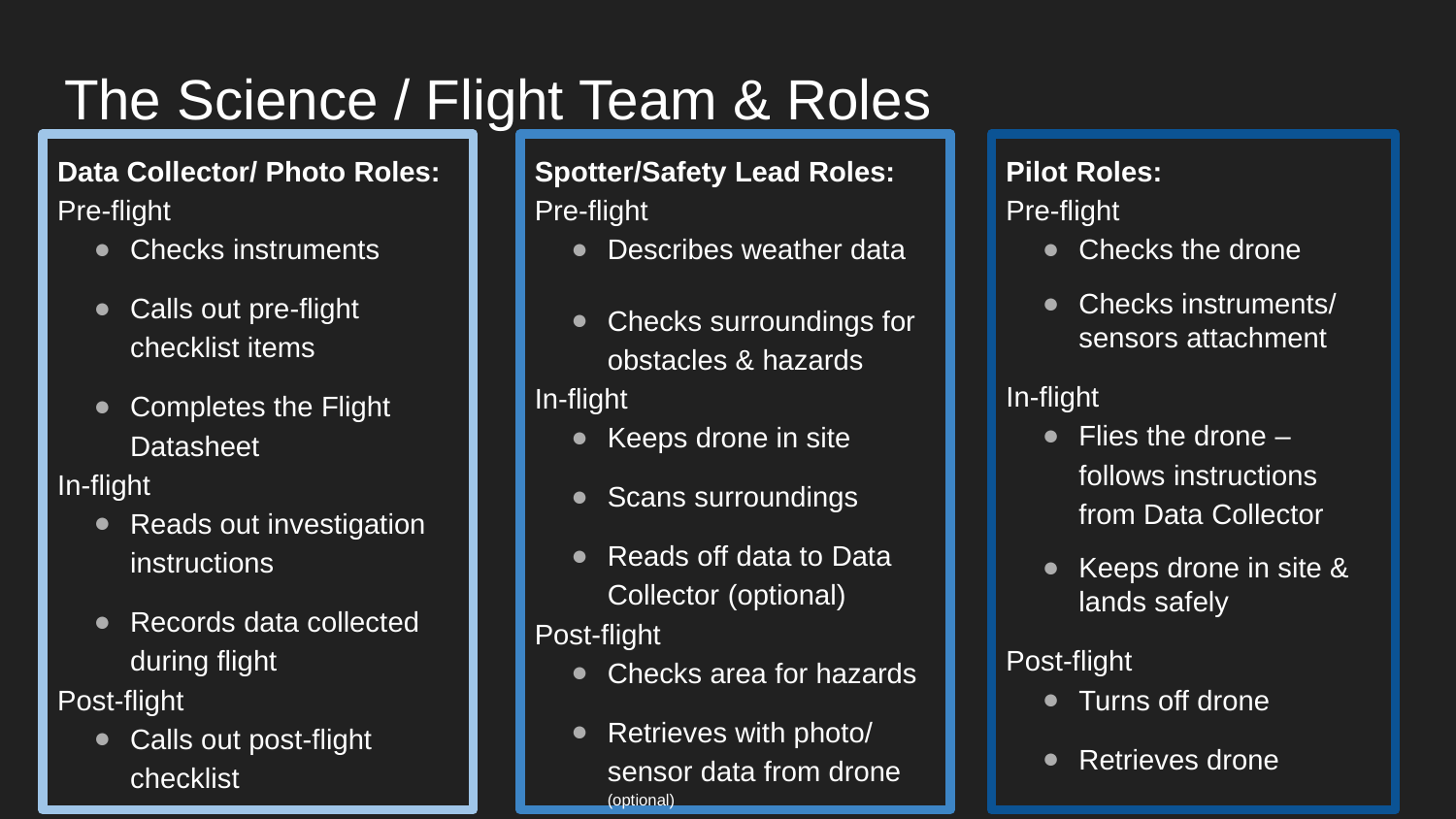

# The Science / Flight Team & Roles
Data Collector/ Photo Roles:
Pre-flight
Checks instruments
Calls out pre-flight checklist items
Completes the Flight Datasheet
In-flight
Reads out investigation instructions
Records data collected during flight
Post-flight
Calls out post-flight checklist
Spotter/Safety Lead Roles:
Pre-flight
Describes weather data
Checks surroundings for obstacles & hazards
In-flight
Keeps drone in site
Scans surroundings
Reads off data to Data Collector (optional)
Post-flight
Checks area for hazards
Retrieves with photo/ sensor data from drone (optional)

Pilot Roles:
Pre-flight
Checks the drone
Checks instruments/ sensors attachment
In-flight
Flies the drone – follows instructions from Data Collector
Keeps drone in site & lands safely
Post-flight
Turns off drone
Retrieves drone